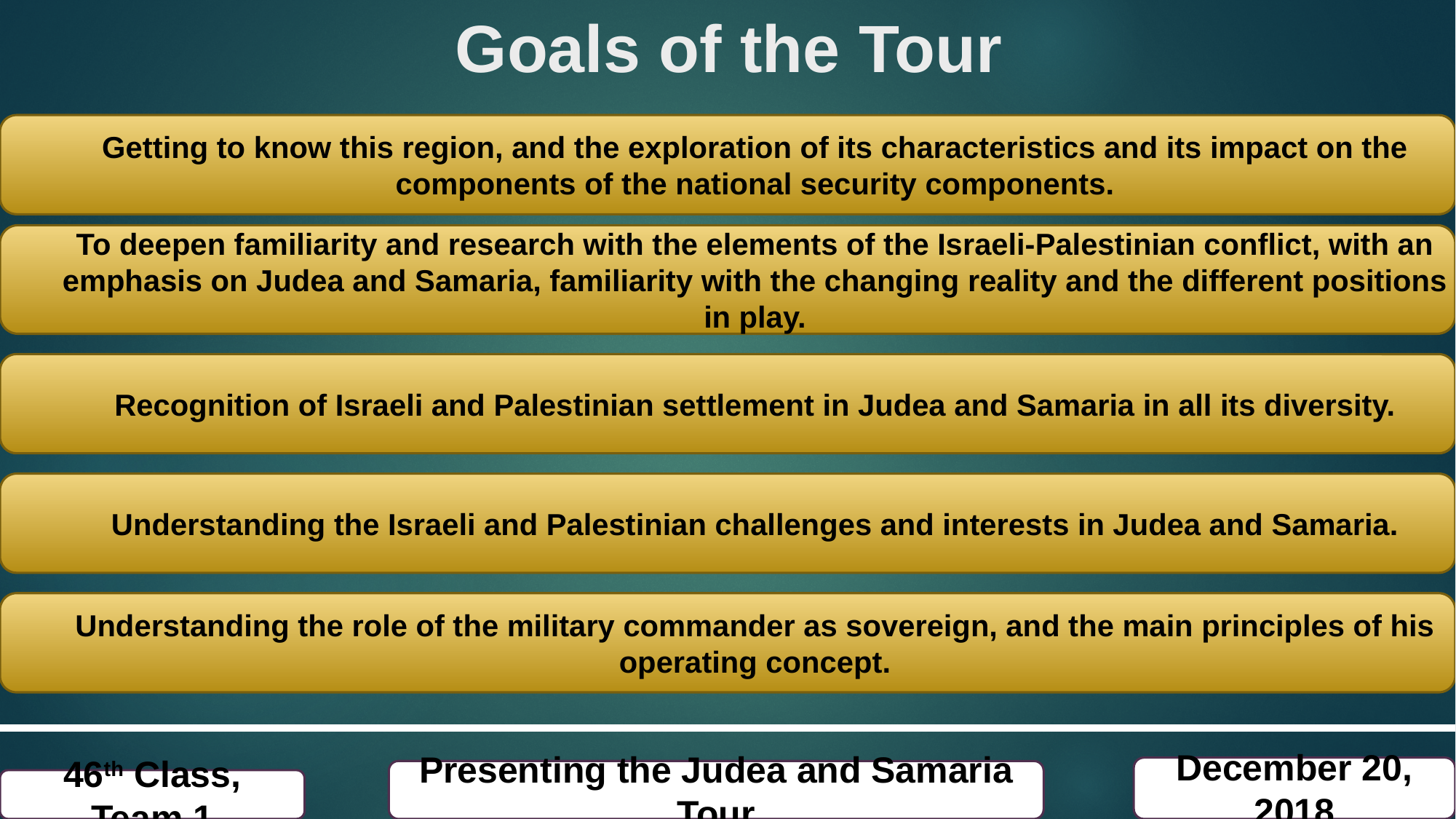

# Goals of the Tour
Getting to know this region, and the exploration of its characteristics and its impact on the components of the national security components.
To deepen familiarity and research with the elements of the Israeli-Palestinian conflict, with an emphasis on Judea and Samaria, familiarity with the changing reality and the different positions in play.
Recognition of Israeli and Palestinian settlement in Judea and Samaria in all its diversity.
Understanding the Israeli and Palestinian challenges and interests in Judea and Samaria.
Understanding the role of the military commander as sovereign, and the main principles of his operating concept.